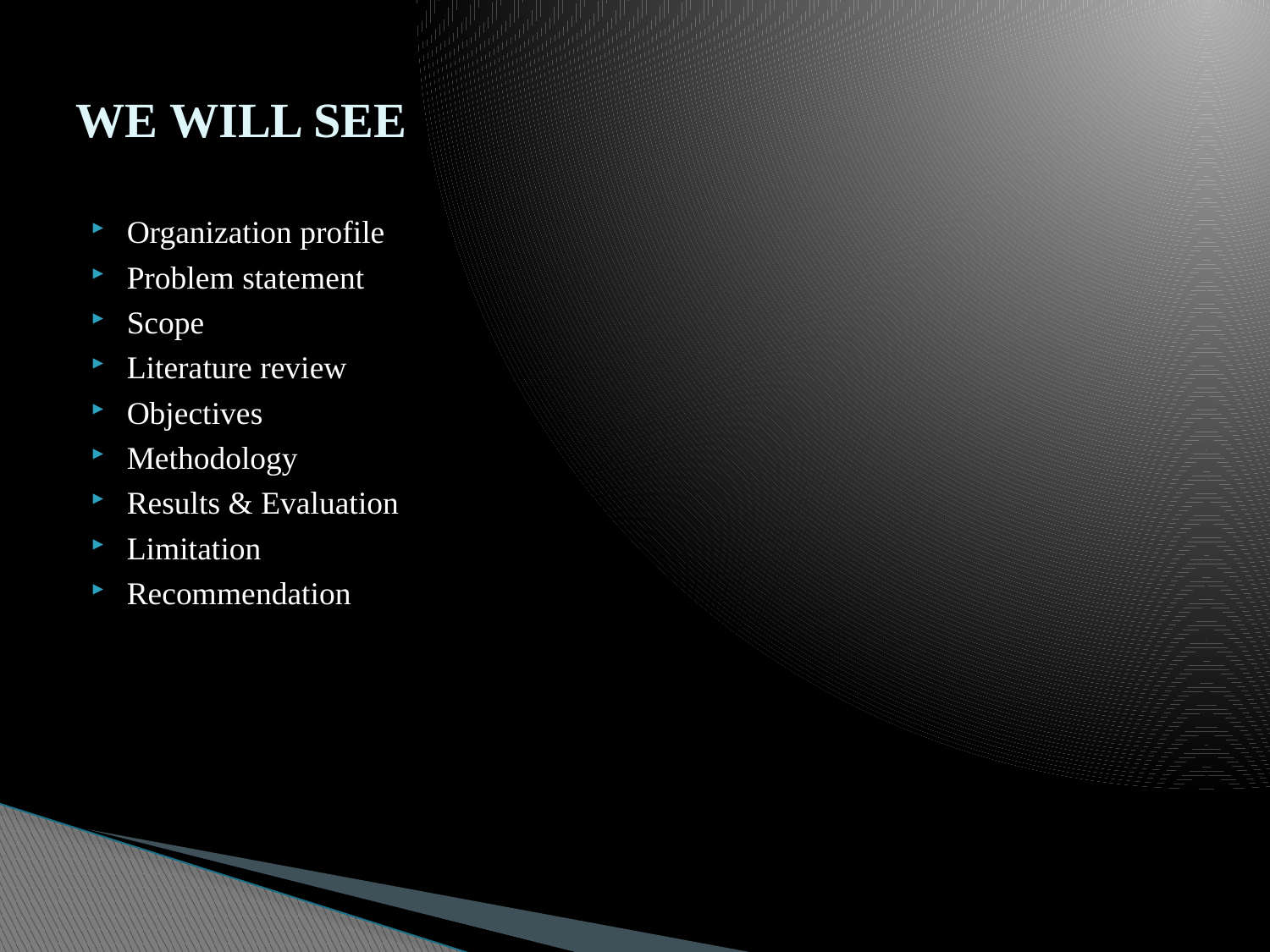

# WE WILL SEE
Organization profile
Problem statement
Scope
Literature review
Objectives
Methodology
Results & Evaluation
Limitation
Recommendation